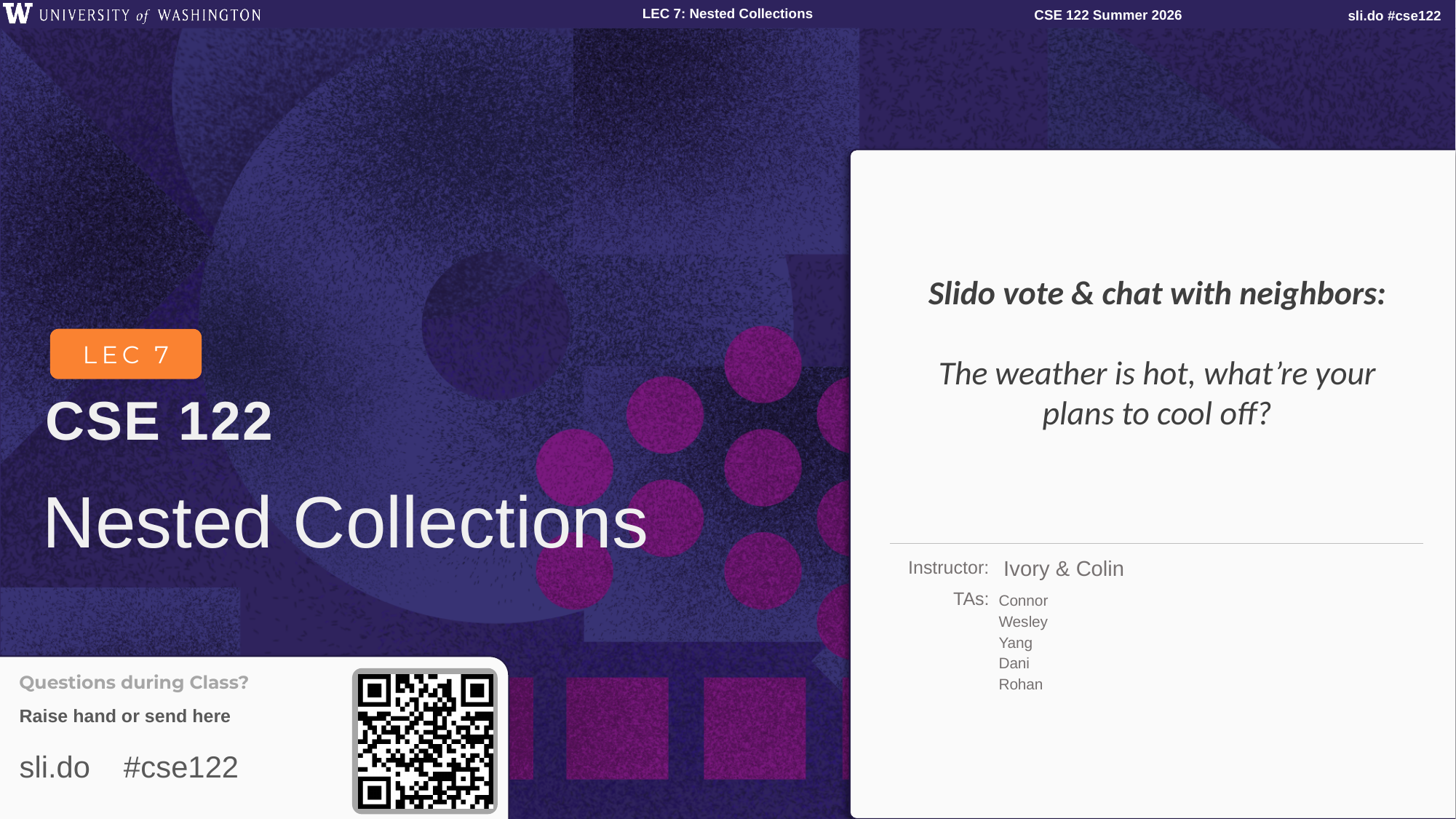

Slido vote & chat with neighbors:

The weather is hot, what’re your plans to cool off?
# Nested Collections